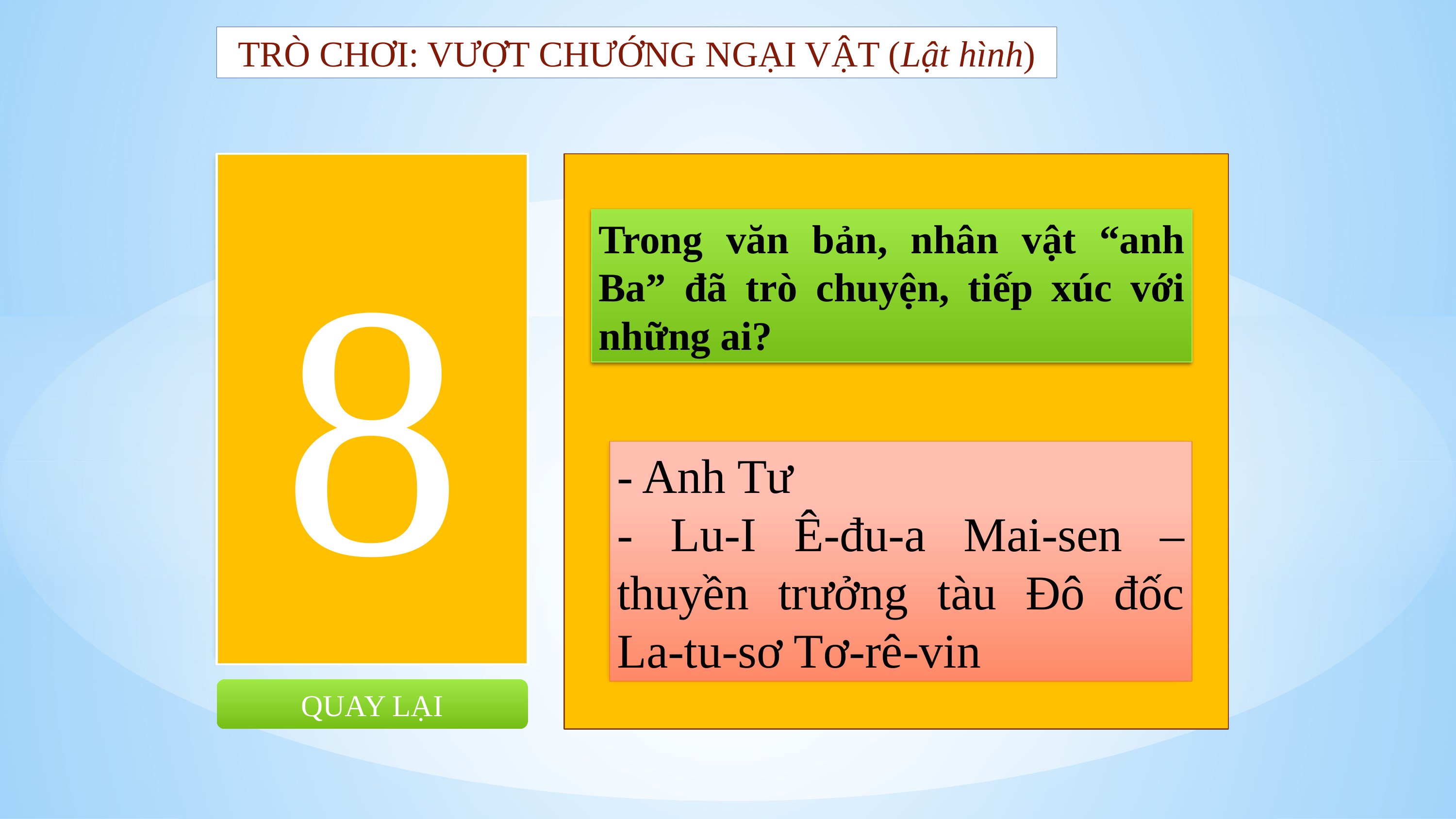

TRÒ CHƠI: VƯỢT CHƯỚNG NGẠI VẬT (Lật hình)
8

Trong văn bản, nhân vật “anh Ba” đã trò chuyện, tiếp xúc với những ai?
- Anh Tư
- Lu-I Ê-đu-a Mai-sen – thuyền trưởng tàu Đô đốc La-tu-sơ Tơ-rê-vin
QUAY LẠI